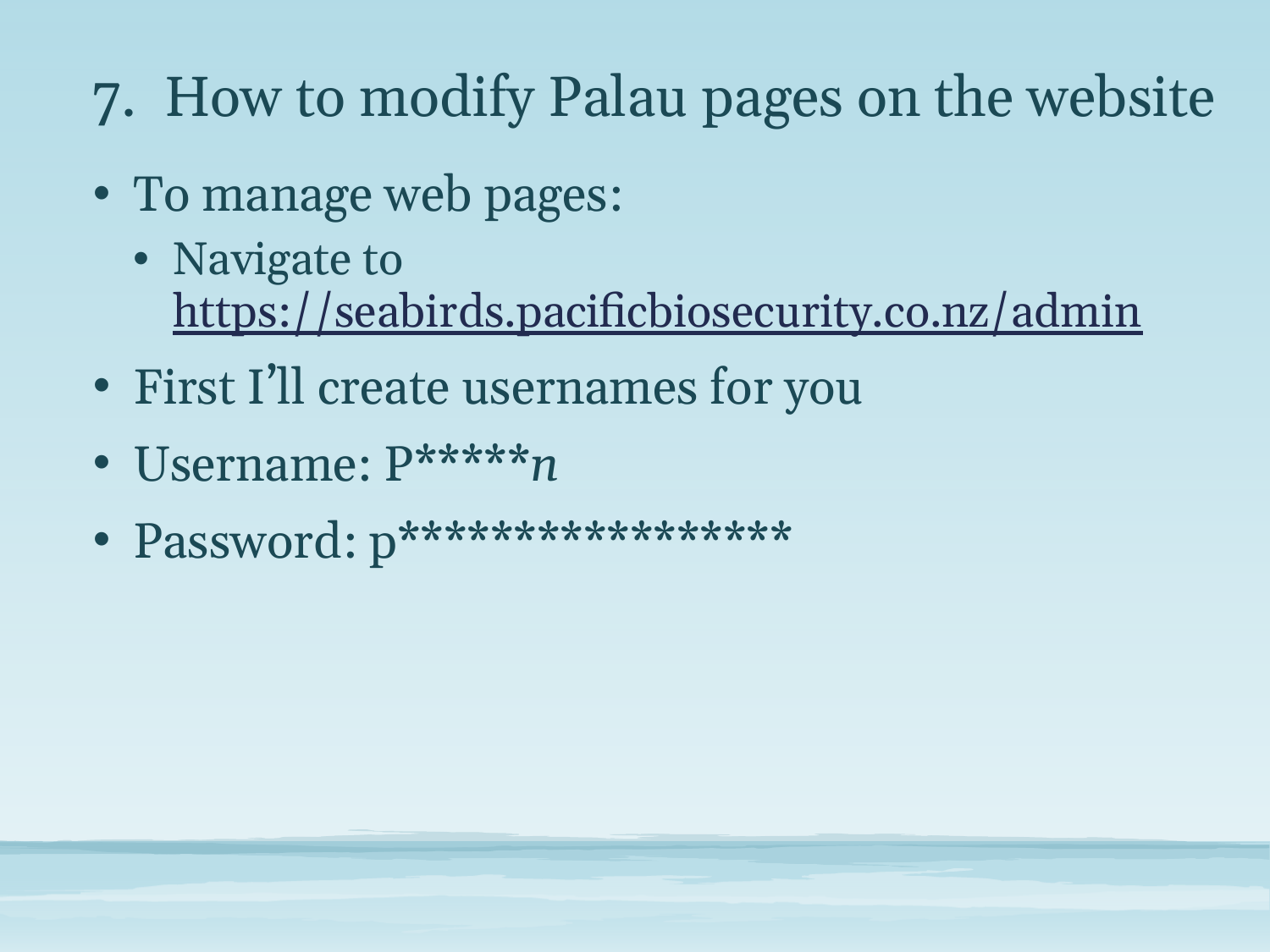

# How to modify Palau pages on the website
To manage web pages:
Navigate to https://seabirds.pacificbiosecurity.co.nz/admin
First I’ll create usernames for you
Username: P*****n
Password: p*****************